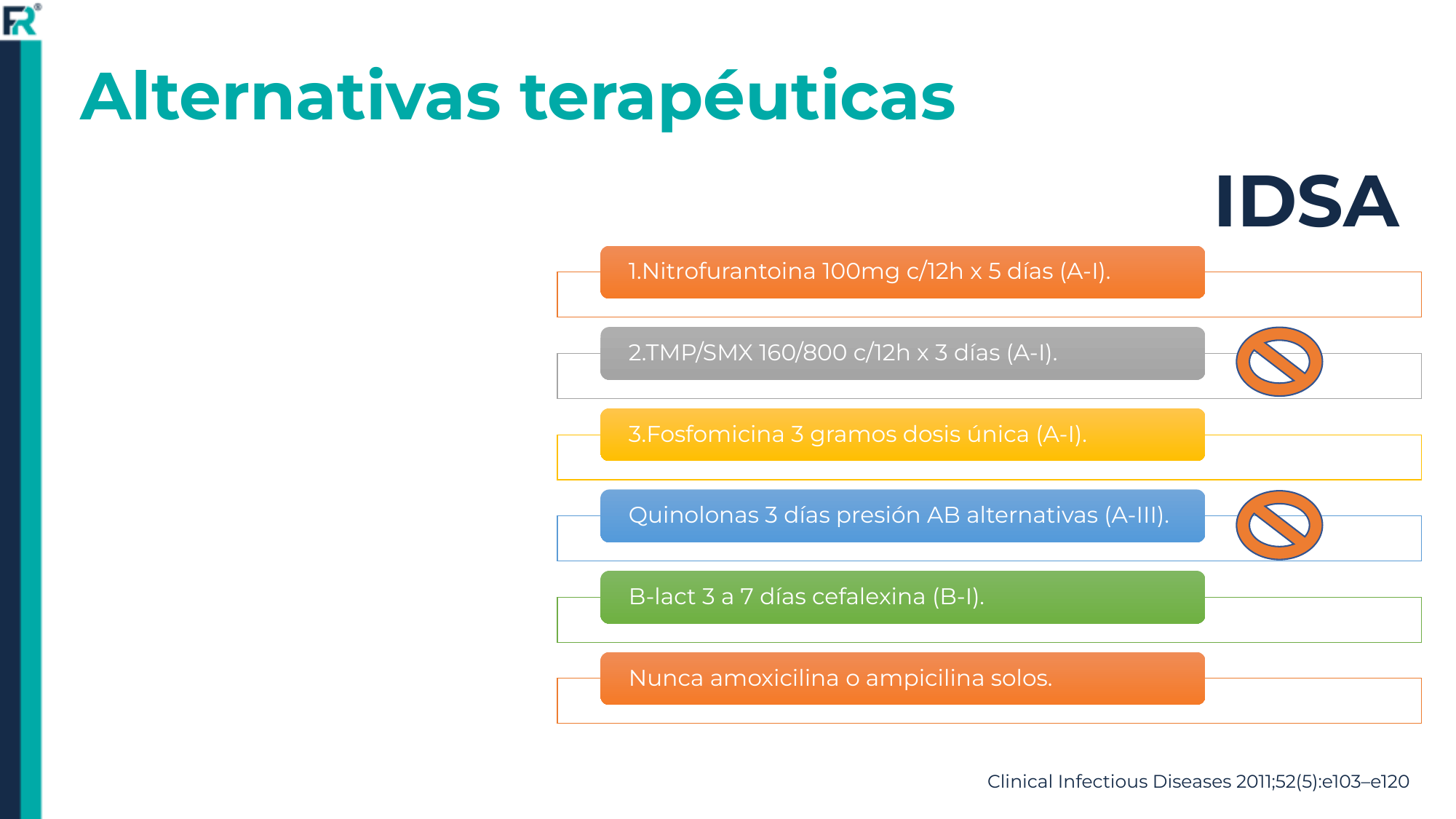

# Alternativas terapéuticas
IDSA
1.Nitrofurantoina 100mg c/12h x 5 días (A-I).
2.TMP/SMX 160/800 c/12h x 3 días (A-I).
3.Fosfomicina 3 gramos dosis única (A-I).
Quinolonas 3 días presión AB alternativas (A-III).
B-lact 3 a 7 días cefalexina (B-I).
Nunca amoxicilina o ampicilina solos.

Clinical Infectious Diseases 2011;52(5):e103–e120